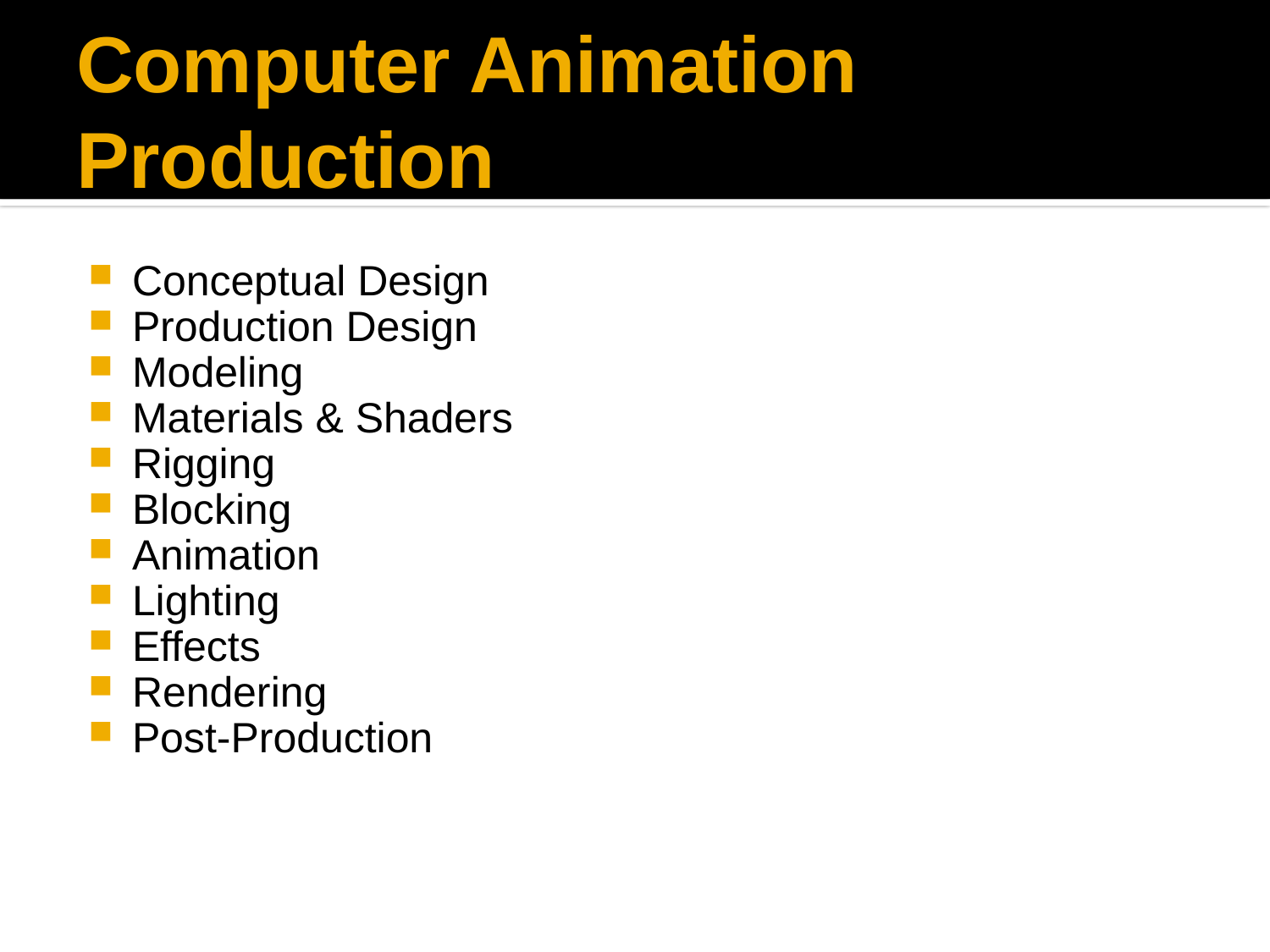

# Computer Animation Production
Conceptual Design
Production Design
Modeling
Materials & Shaders
Rigging
Blocking
Animation
Lighting
Effects
Rendering
Post-Production